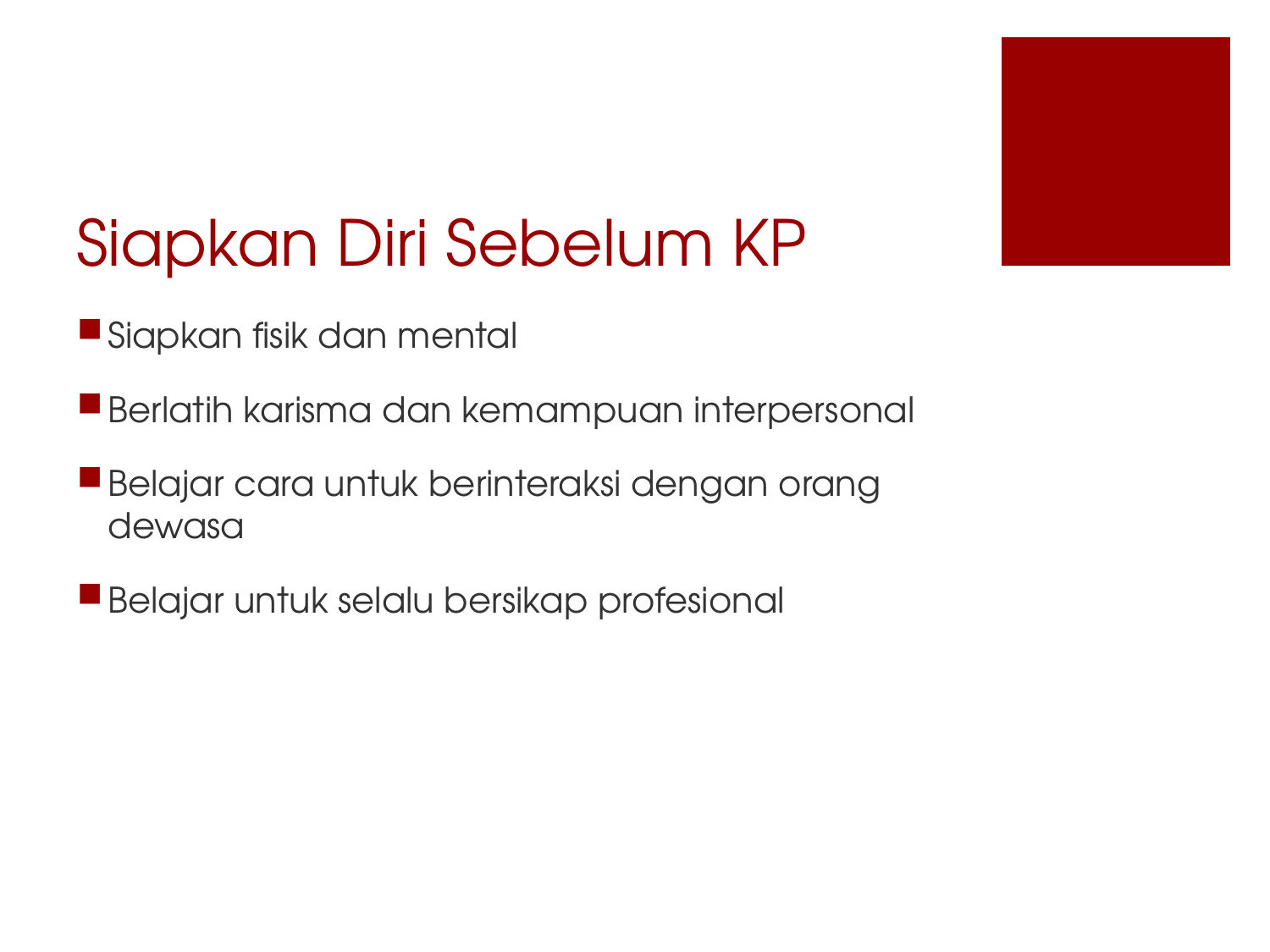

# Siapkan Diri Sebelum KP
Siapkan fisik dan mental
Berlatih karisma dan kemampuan interpersonal
Belajar cara untuk berinteraksi dengan orang dewasa
Belajar untuk selalu bersikap profesional